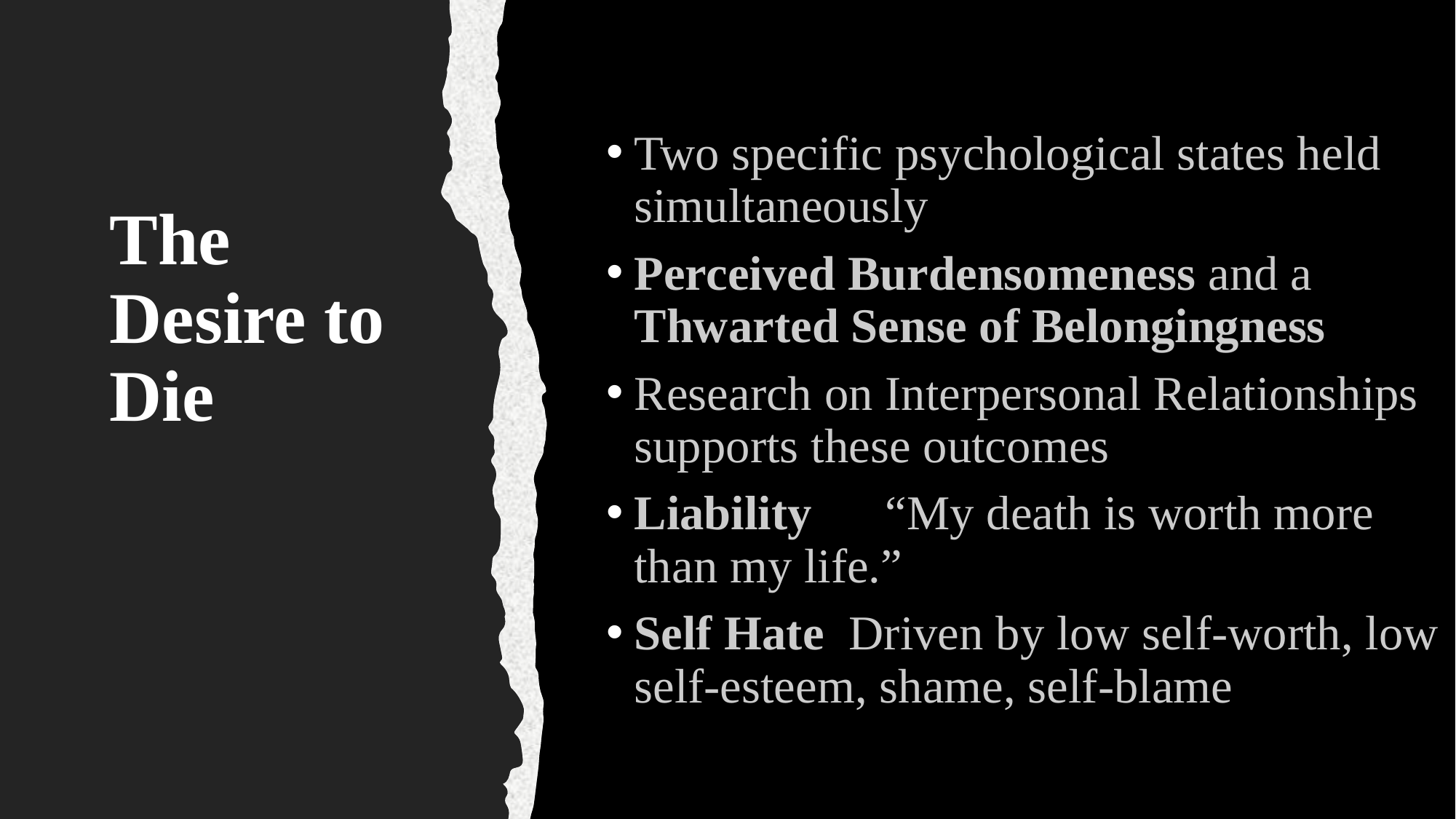

Two specific psychological states held simultaneously
Perceived Burdensomeness and a Thwarted Sense of Belongingness
Research on Interpersonal Relationships supports these outcomes
Liability      “My death is worth more than my life.”
Self Hate  Driven by low self-worth, low self-esteem, shame, self-blame
# The Desire to Die